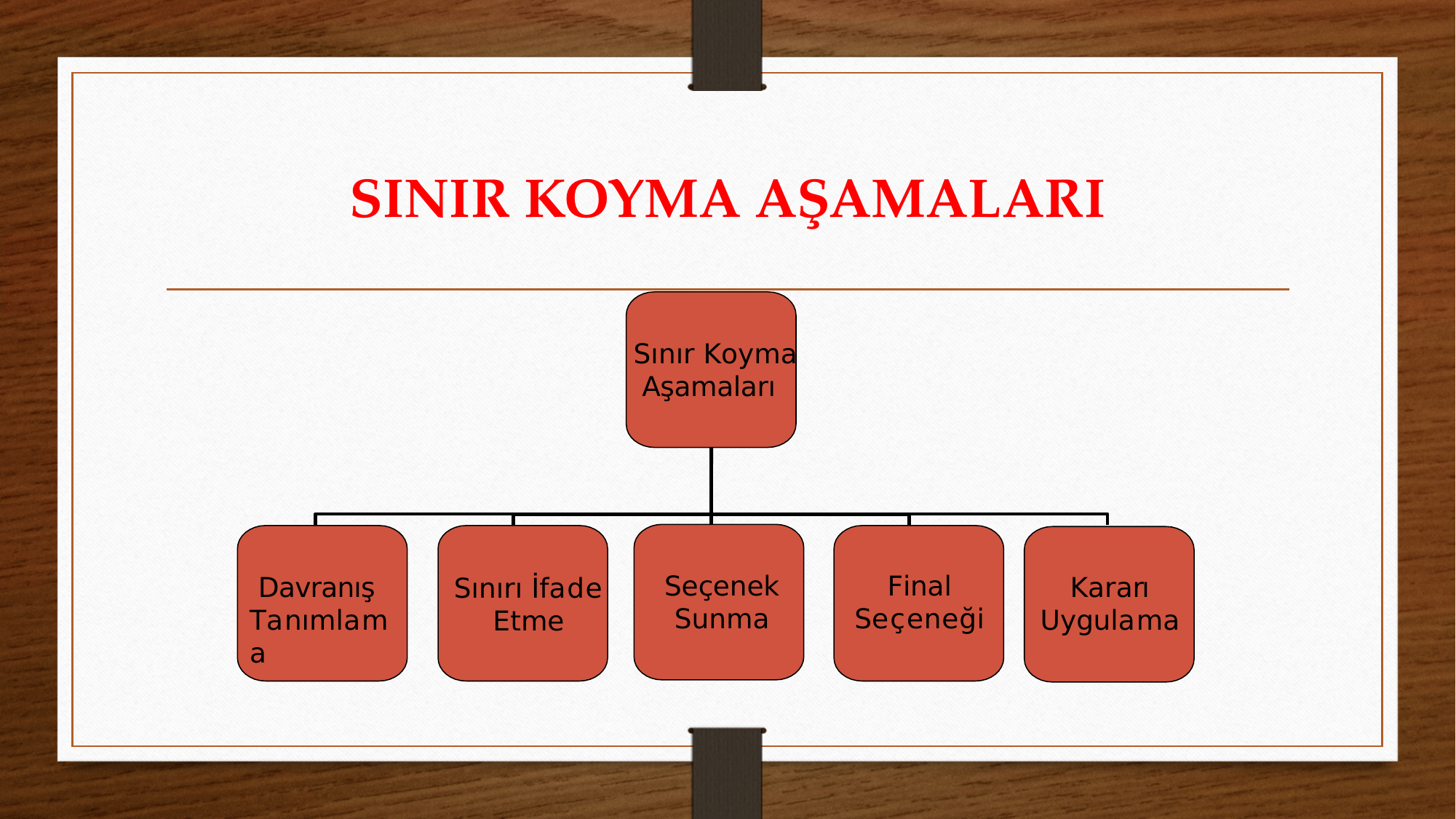

# SINIR KOYMA AŞAMALARI

Sınır Koyma  Aşamaları

Seçenek Sunma
Final Seçeneği
Kararı Uygulama
Davranış  Tanımlama
Sınırı İfade Etme